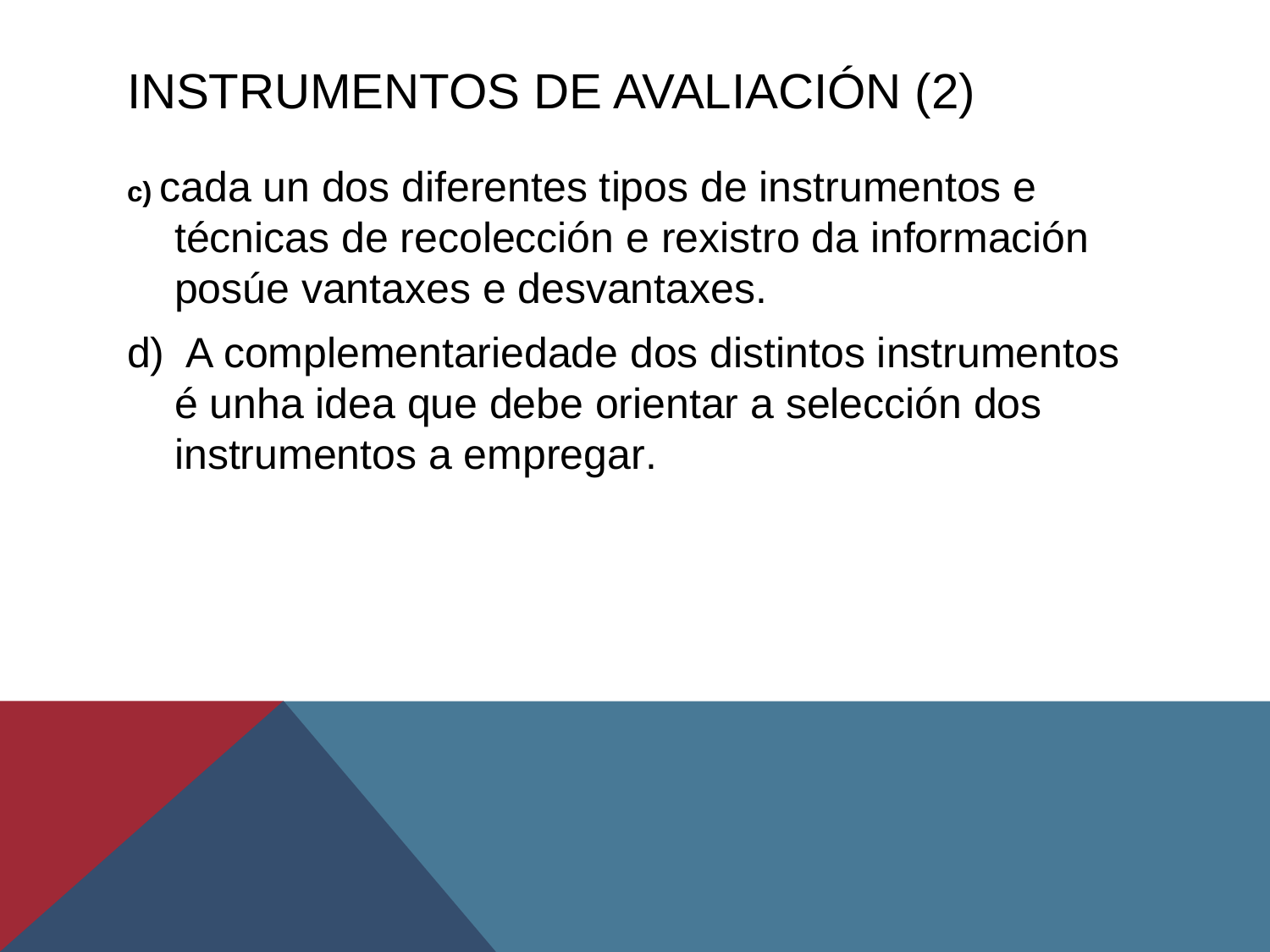

# Instrumentos de avaliación (2)
c) cada un dos diferentes tipos de instrumentos e técnicas de recolección e rexistro da información posúe vantaxes e desvantaxes.
d)  A complementariedade dos distintos instrumentos é unha idea que debe orientar a selección dos instrumentos a empregar.